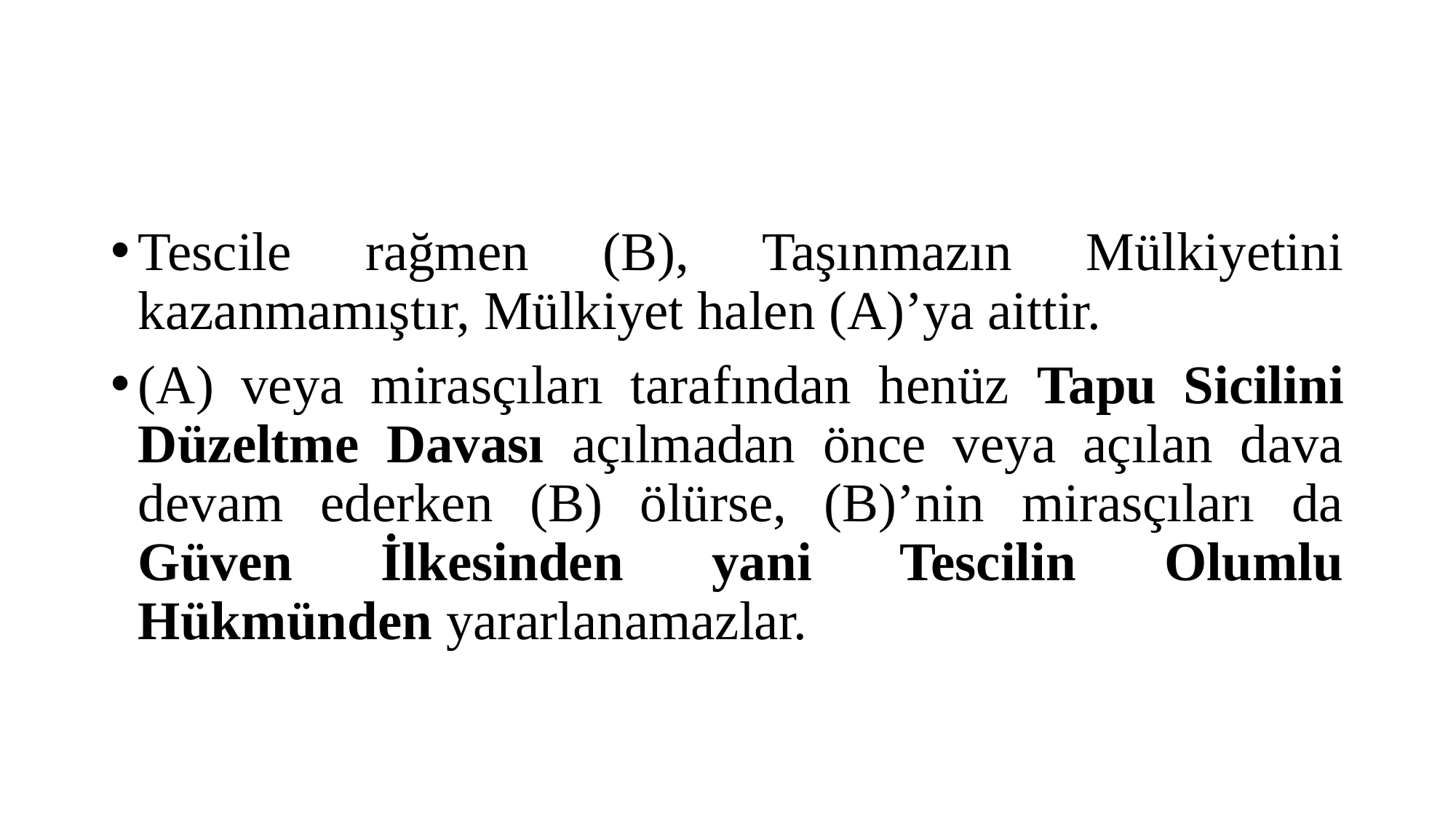

#
Tescile rağmen (B), Taşınmazın Mülkiyetini kazanmamıştır, Mülkiyet halen (A)’ya aittir.
(A) veya mirasçıları tarafından henüz Tapu Sicilini Düzeltme Davası açılmadan önce veya açılan dava devam ederken (B) ölürse, (B)’nin mirasçıları da Güven İlkesinden yani Tescilin Olumlu Hükmünden yararlanamazlar.